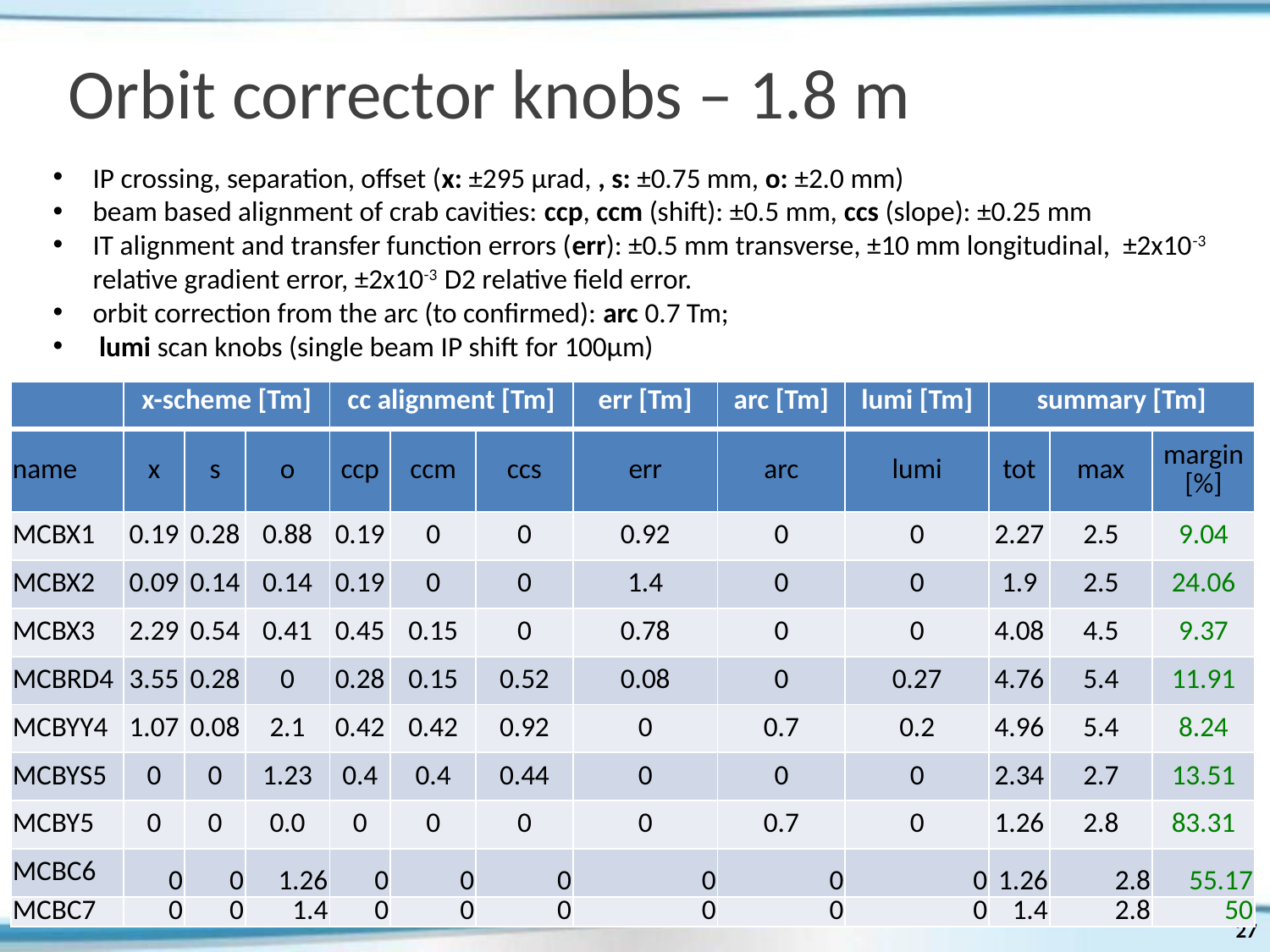

# Orbit corrector knobs – 1.8 m
IP crossing, separation, offset (x: ±295 μrad, , s: ±0.75 mm, o: ±2.0 mm)
beam based alignment of crab cavities: ccp, ccm (shift): ±0.5 mm, ccs (slope): ±0.25 mm
IT alignment and transfer function errors (err): ±0.5 mm transverse, ±10 mm longitudinal,  ±2x10-3 relative gradient error, ±2x10-3  D2 relative field error.
orbit correction from the arc (to confirmed): arc 0.7 Tm;
 lumi scan knobs (single beam IP shift for 100μm)
|  | x-scheme [Tm] |  |  | cc alignment [Tm] |  |  | err [Tm] | arc [Tm] | lumi [Tm] | summary [Tm] |  |  |
| --- | --- | --- | --- | --- | --- | --- | --- | --- | --- | --- | --- | --- |
| name | x | s | o | ccp | ccm | ccs | err | arc | lumi | tot | max | margin [%] |
| MCBX1 | 0.19 | 0.28 | 0.88 | 0.19 | 0 | 0 | 0.92 | 0 | 0 | 2.27 | 2.5 | 9.04 |
| MCBX2 | 0.09 | 0.14 | 0.14 | 0.19 | 0 | 0 | 1.4 | 0 | 0 | 1.9 | 2.5 | 24.06 |
| MCBX3 | 2.29 | 0.54 | 0.41 | 0.45 | 0.15 | 0 | 0.78 | 0 | 0 | 4.08 | 4.5 | 9.37 |
| MCBRD4 | 3.55 | 0.28 | 0 | 0.28 | 0.15 | 0.52 | 0.08 | 0 | 0.27 | 4.76 | 5.4 | 11.91 |
| MCBYY4 | 1.07 | 0.08 | 2.1 | 0.42 | 0.42 | 0.92 | 0 | 0.7 | 0.2 | 4.96 | 5.4 | 8.24 |
| MCBYS5 | 0 | 0 | 1.23 | 0.4 | 0.4 | 0.44 | 0 | 0 | 0 | 2.34 | 2.7 | 13.51 |
| MCBY5 | 0 | 0 | 0.0 | 0 | 0 | 0 | 0 | 0.7 | 0 | 1.26 | 2.8 | 83.31 |
| MCBC6 | 0 | 0 | 1.26 | 0 | 0 | 0 | 0 | 0 | 0 | 1.26 | 2.8 | 55.17 |
| MCBC7 | 0 | 0 | 1.4 | 0 | 0 | 0 | 0 | 0 | 0 | 1.4 | 2.8 | 50 |
MG - HL-LHC TC Meeting
27